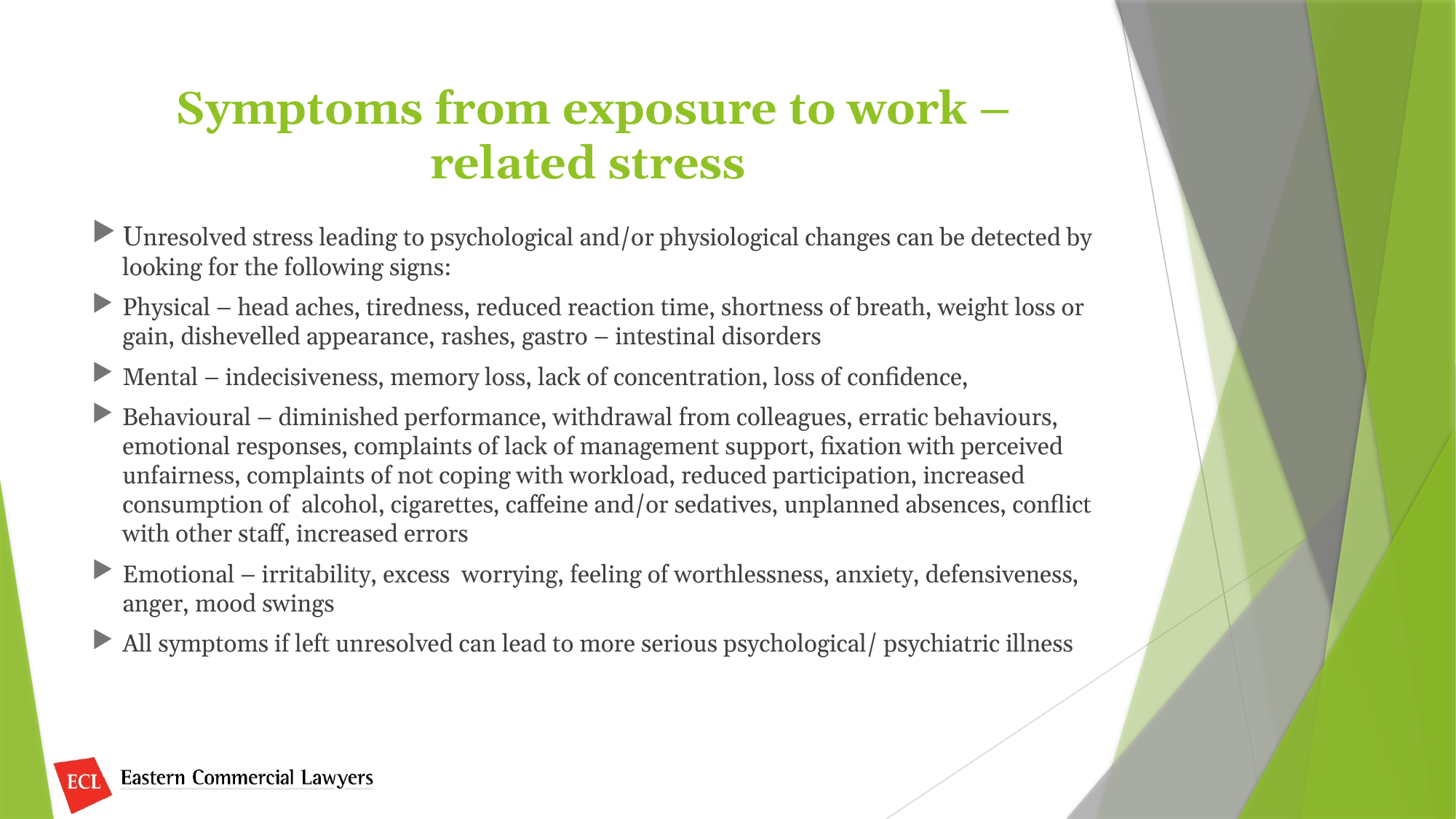

# Symptoms from exposure to work – related stress
Unresolved stress leading to psychological and/or physiological changes can be detected by looking for the following signs:
Physical – head aches, tiredness, reduced reaction time, shortness of breath, weight loss or gain, dishevelled appearance, rashes, gastro – intestinal disorders
Mental – indecisiveness, memory loss, lack of concentration, loss of confidence,
Behavioural – diminished performance, withdrawal from colleagues, erratic behaviours, emotional responses, complaints of lack of management support, fixation with perceived unfairness, complaints of not coping with workload, reduced participation, increased consumption of  alcohol, cigarettes, caffeine and/or sedatives, unplanned absences, conflict with other staff, increased errors
Emotional – irritability, excess  worrying, feeling of worthlessness, anxiety, defensiveness, anger, mood swings
All symptoms if left unresolved can lead to more serious psychological/ psychiatric illness